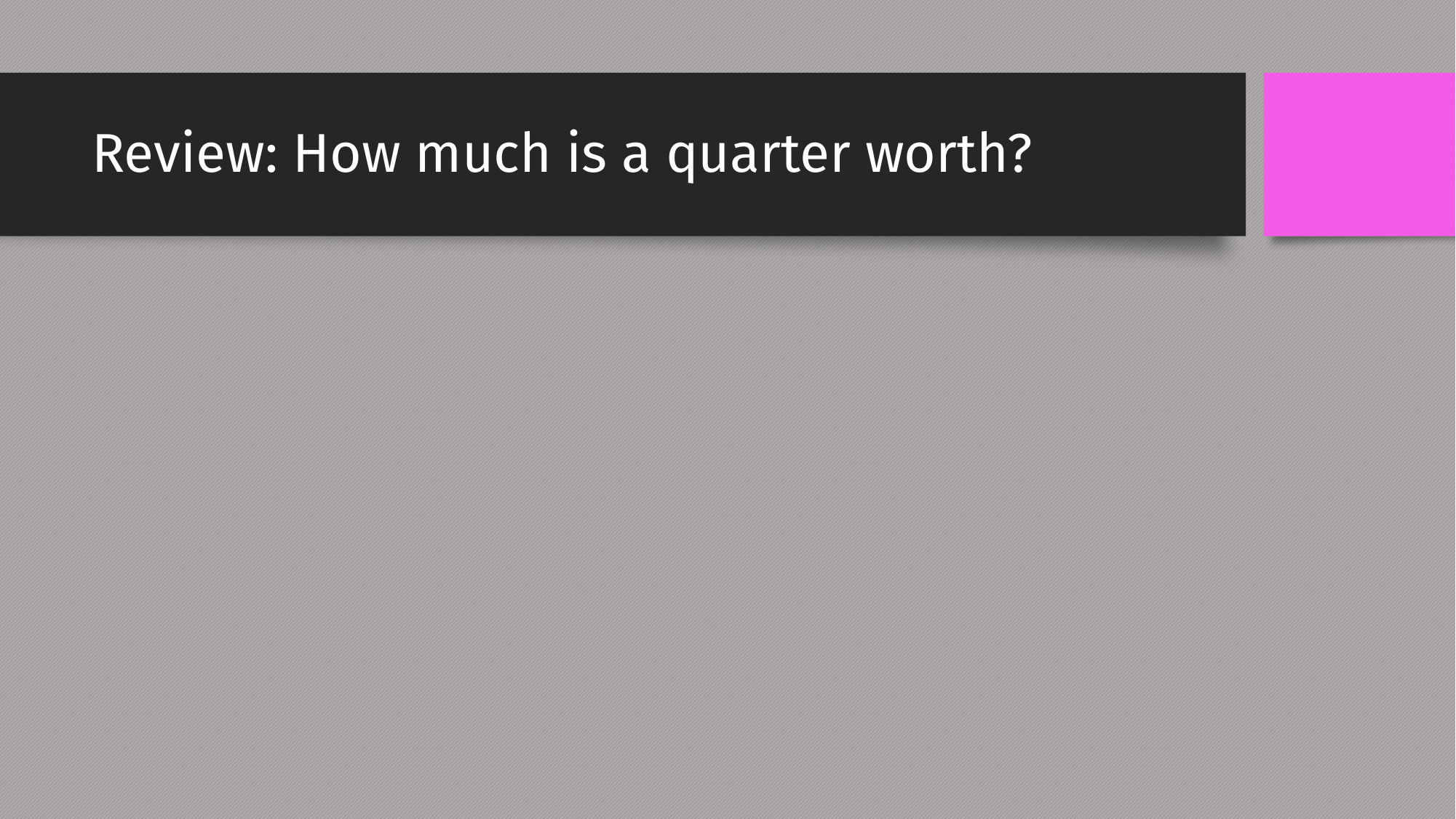

# Review: How much is a quarter worth?